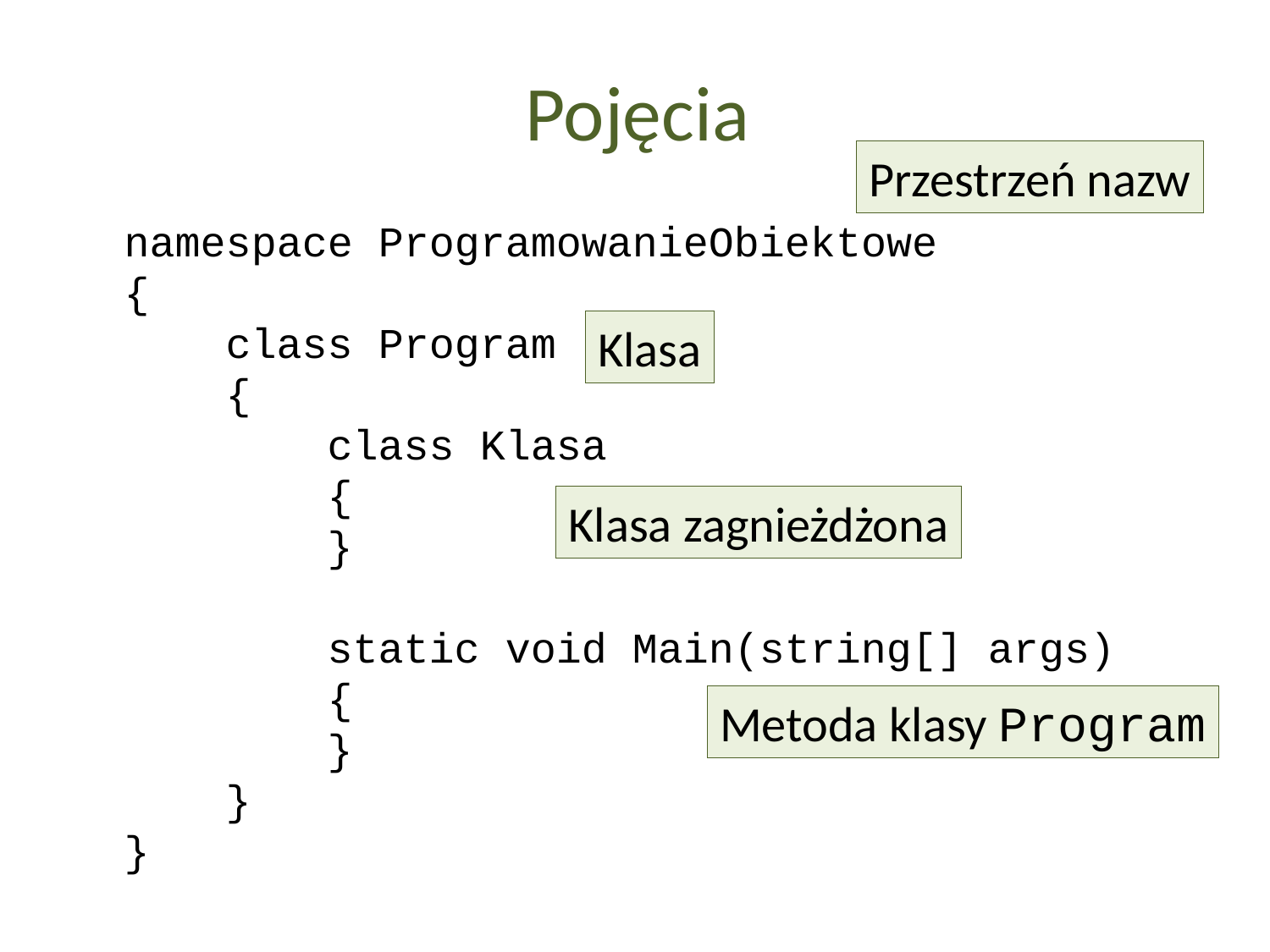

Pojęcia
Przestrzeń nazw
namespace ProgramowanieObiektowe
{
    class Program
    {
        class Klasa
        {
        }

        static void Main(string[] args)
        {
        }
    }
}
Klasa
Klasa zagnieżdżona
Metoda klasy Program